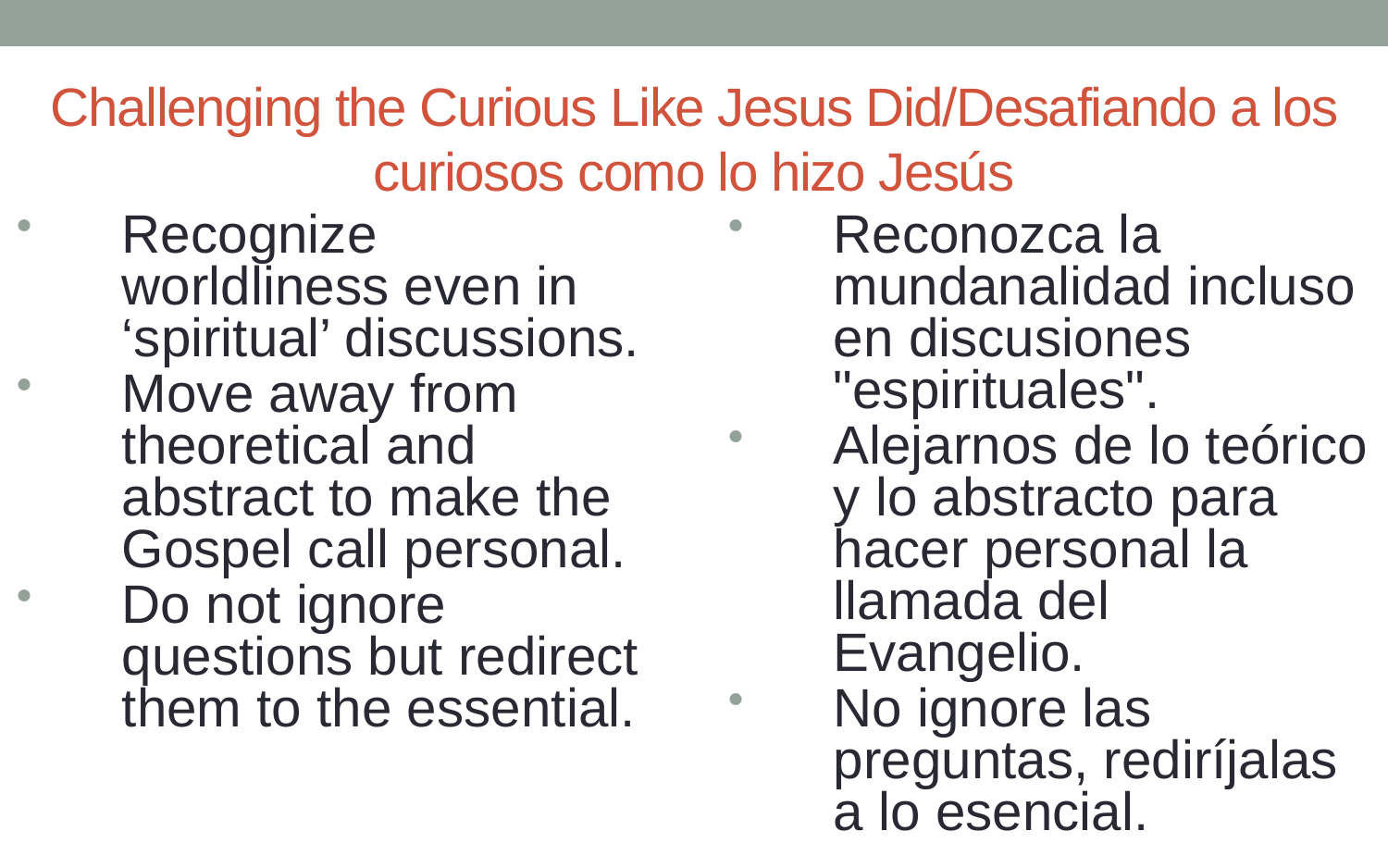

# Challenging the Curious Like Jesus Did/Desafiando a los curiosos como lo hizo Jesús
Recognize worldliness even in ‘spiritual’ discussions.
Move away from theoretical and abstract to make the Gospel call personal.
Do not ignore questions but redirect them to the essential.

Reconozca la mundanalidad incluso en discusiones "espirituales".
Alejarnos de lo teórico y lo abstracto para hacer personal la llamada del Evangelio.
No ignore las preguntas, rediríjalas a lo esencial.